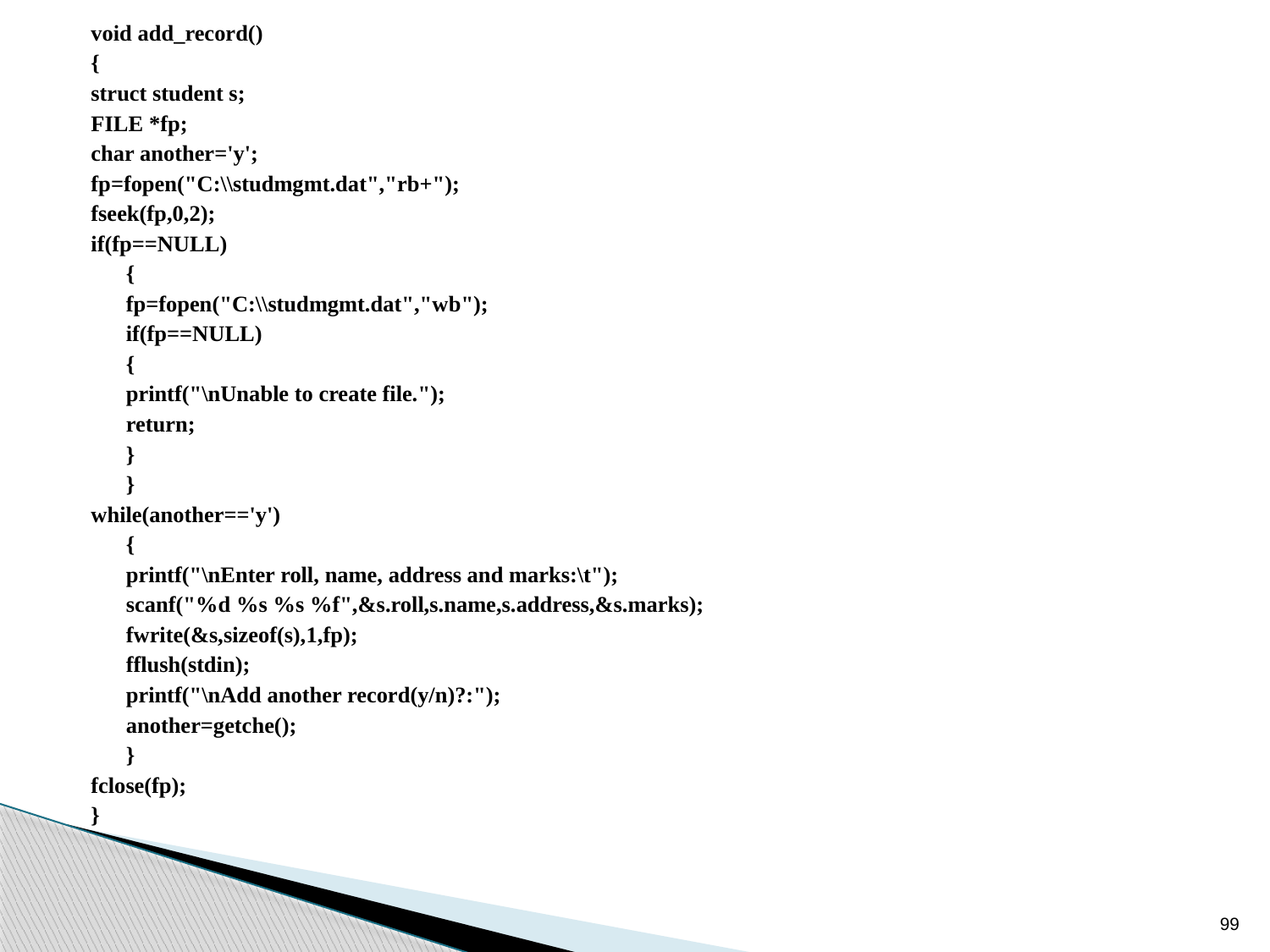

void add_record()
{
struct student s;
FILE *fp;
char another='y';
fp=fopen("C:\\studmgmt.dat","rb+");
fseek(fp,0,2);
if(fp==NULL)
	{
	fp=fopen("C:\\studmgmt.dat","wb");
		if(fp==NULL)
		{
		printf("\nUnable to create file.");
		return;
		}
	}
while(another=='y')
	{
	printf("\nEnter roll, name, address and marks:\t");
	scanf("%d %s %s %f",&s.roll,s.name,s.address,&s.marks);
	fwrite(&s,sizeof(s),1,fp);
	fflush(stdin);
	printf("\nAdd another record(y/n)?:");
	another=getche();
	}
fclose(fp);
}
99